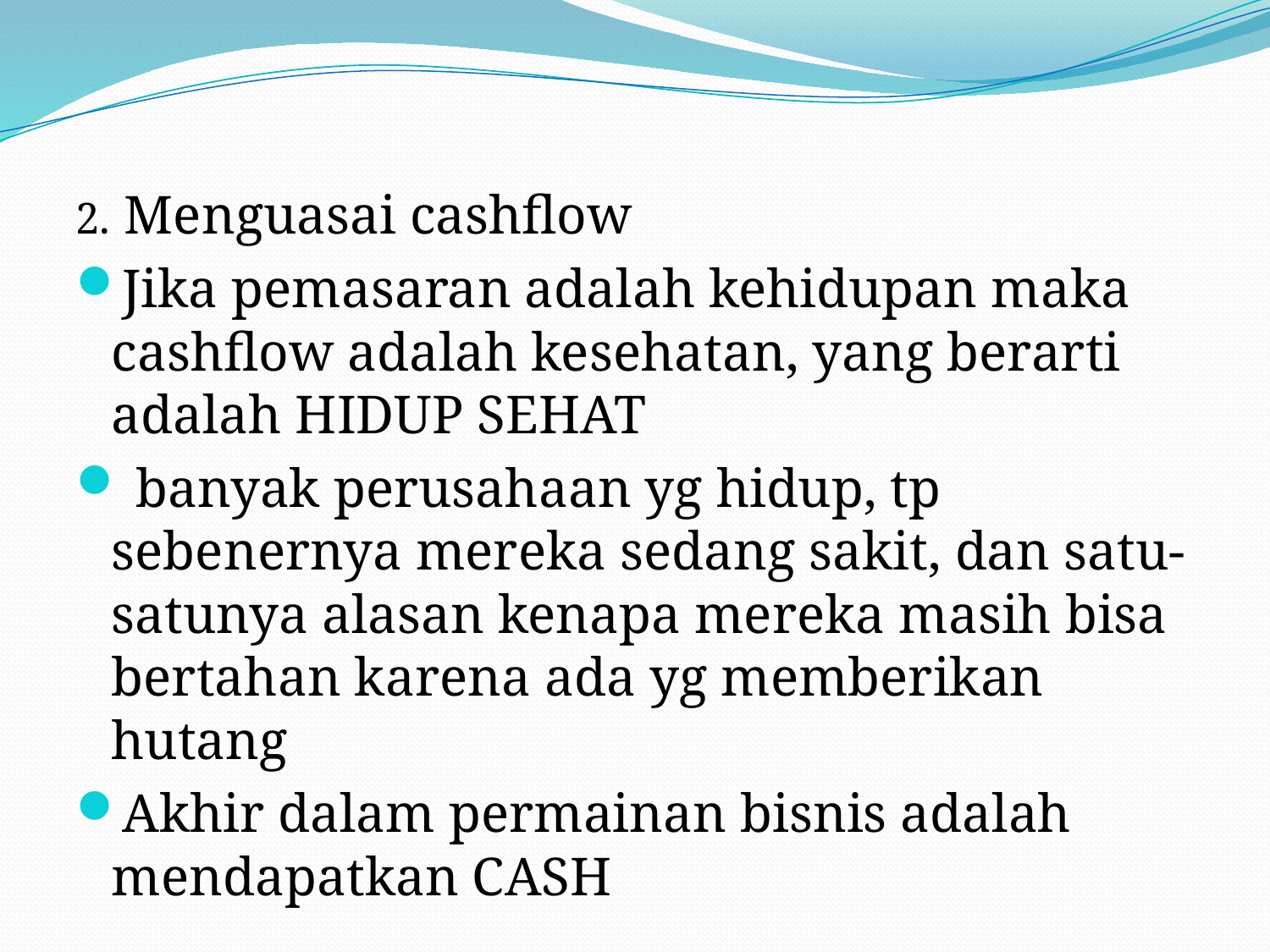

2. Menguasai cashflow
Jika pemasaran adalah kehidupan maka cashflow adalah kesehatan, yang berarti adalah HIDUP SEHAT
 banyak perusahaan yg hidup, tp sebenernya mereka sedang sakit, dan satu-satunya alasan kenapa mereka masih bisa bertahan karena ada yg memberikan hutang
Akhir dalam permainan bisnis adalah mendapatkan CASH